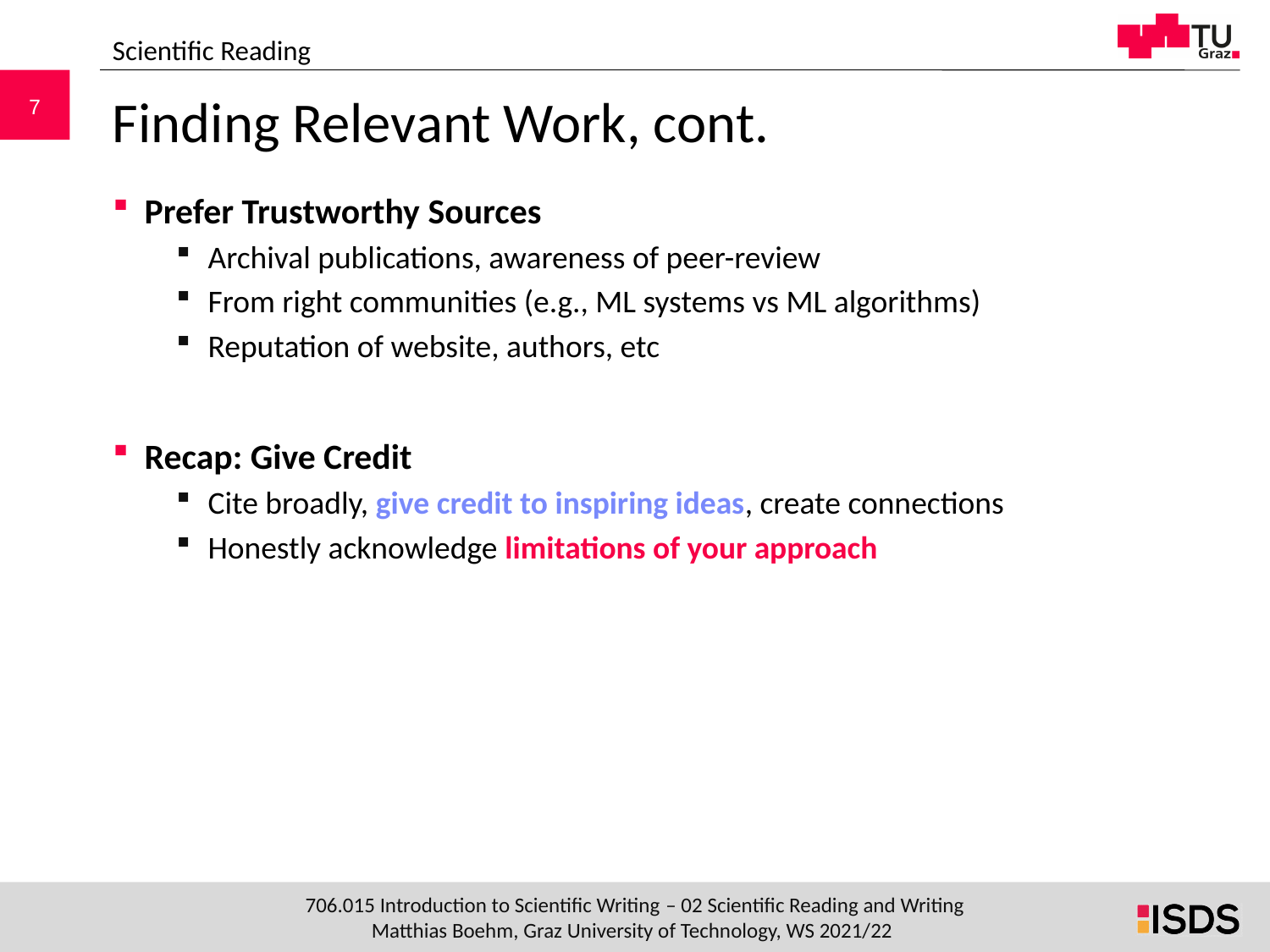

Scientific Reading
# Finding Relevant Work, cont.
Prefer Trustworthy Sources
Archival publications, awareness of peer-review
From right communities (e.g., ML systems vs ML algorithms)
Reputation of website, authors, etc

Recap: Give Credit
Cite broadly, give credit to inspiring ideas, create connections
Honestly acknowledge limitations of your approach